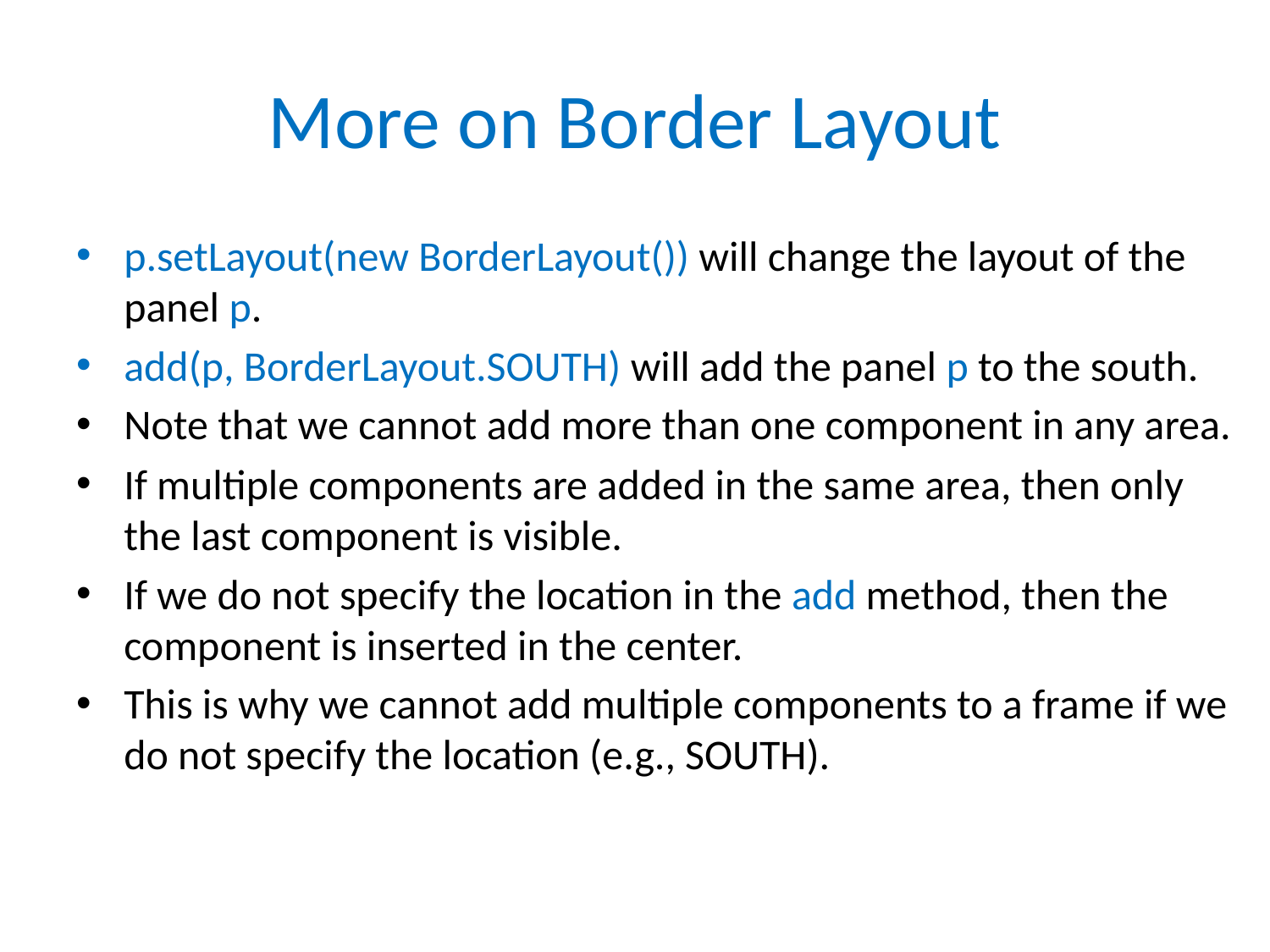

# More on Border Layout
p.setLayout(new BorderLayout()) will change the layout of the panel p.
add(p, BorderLayout.SOUTH) will add the panel p to the south.
Note that we cannot add more than one component in any area.
If multiple components are added in the same area, then only the last component is visible.
If we do not specify the location in the add method, then the component is inserted in the center.
This is why we cannot add multiple components to a frame if we do not specify the location (e.g., SOUTH).